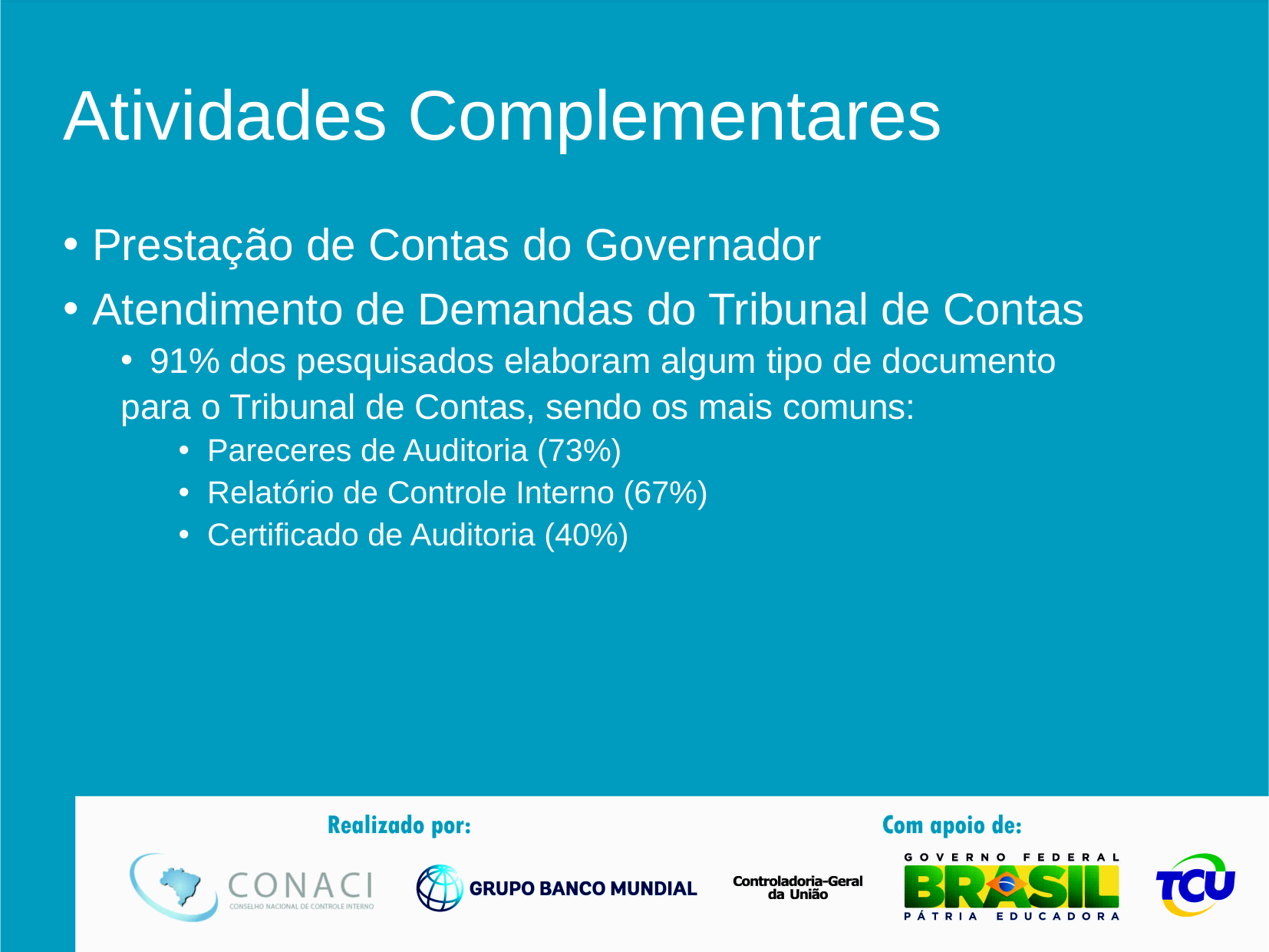

# Atividades Complementares
Prestação de Contas do Governador
Atendimento de Demandas do Tribunal de Contas
91% dos pesquisados elaboram algum tipo de documento
para o Tribunal de Contas, sendo os mais comuns:
Pareceres de Auditoria (73%)
Relatório de Controle Interno (67%)
Certificado de Auditoria (40%)